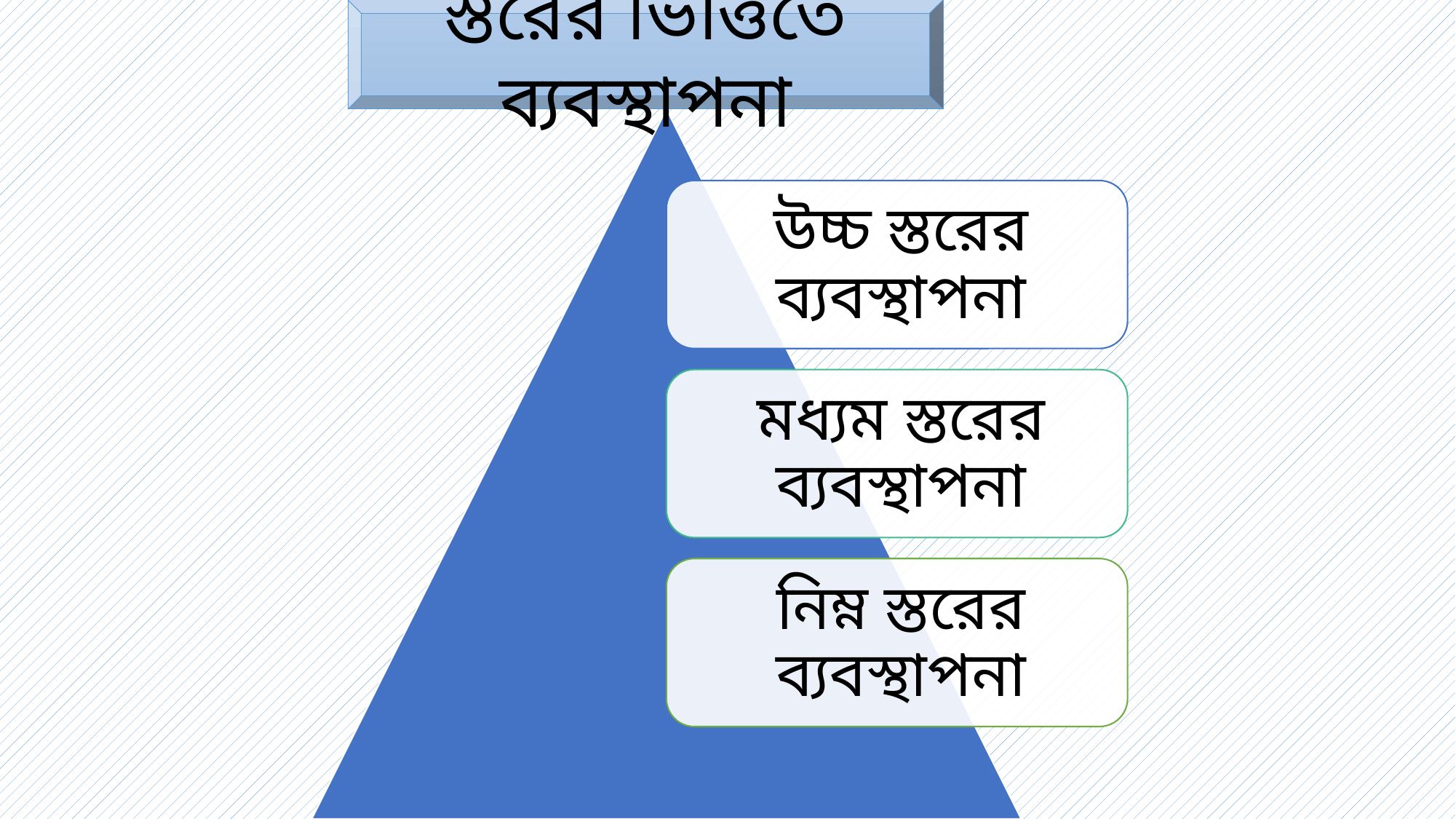

স্তরের ভিত্তিতে ব্যবস্থাপনা
উচ্চ স্তরের ব্যবস্থাপনা
মধ্যম স্তরের ব্যবস্থাপনা
নিম্ন স্তরের ব্যবস্থাপনা